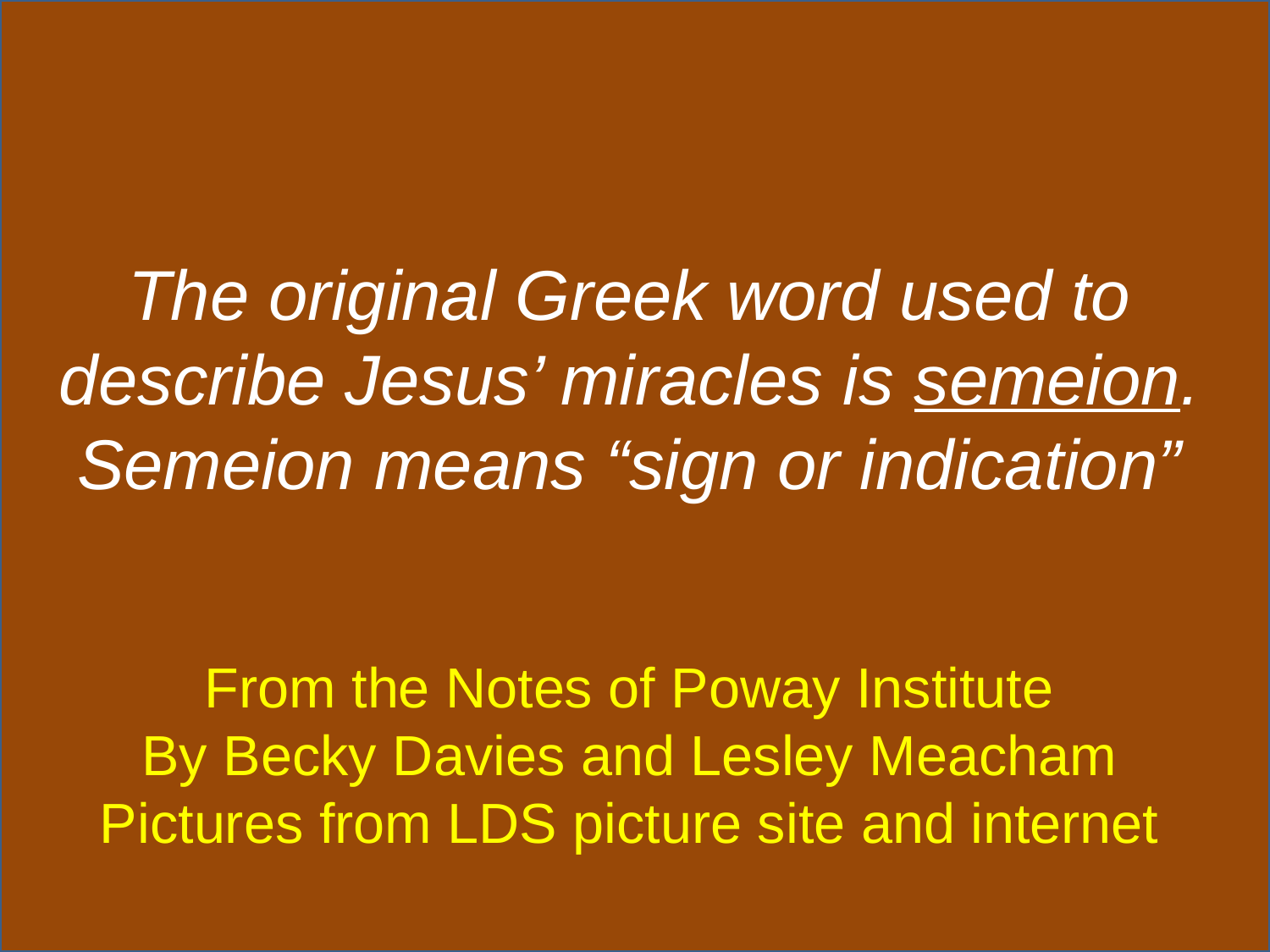

The original Greek word used to describe Jesus’ miracles is semeion. Semeion means “sign or indication”
From the Notes of Poway Institute
By Becky Davies and Lesley Meacham
Pictures from LDS picture site and internet